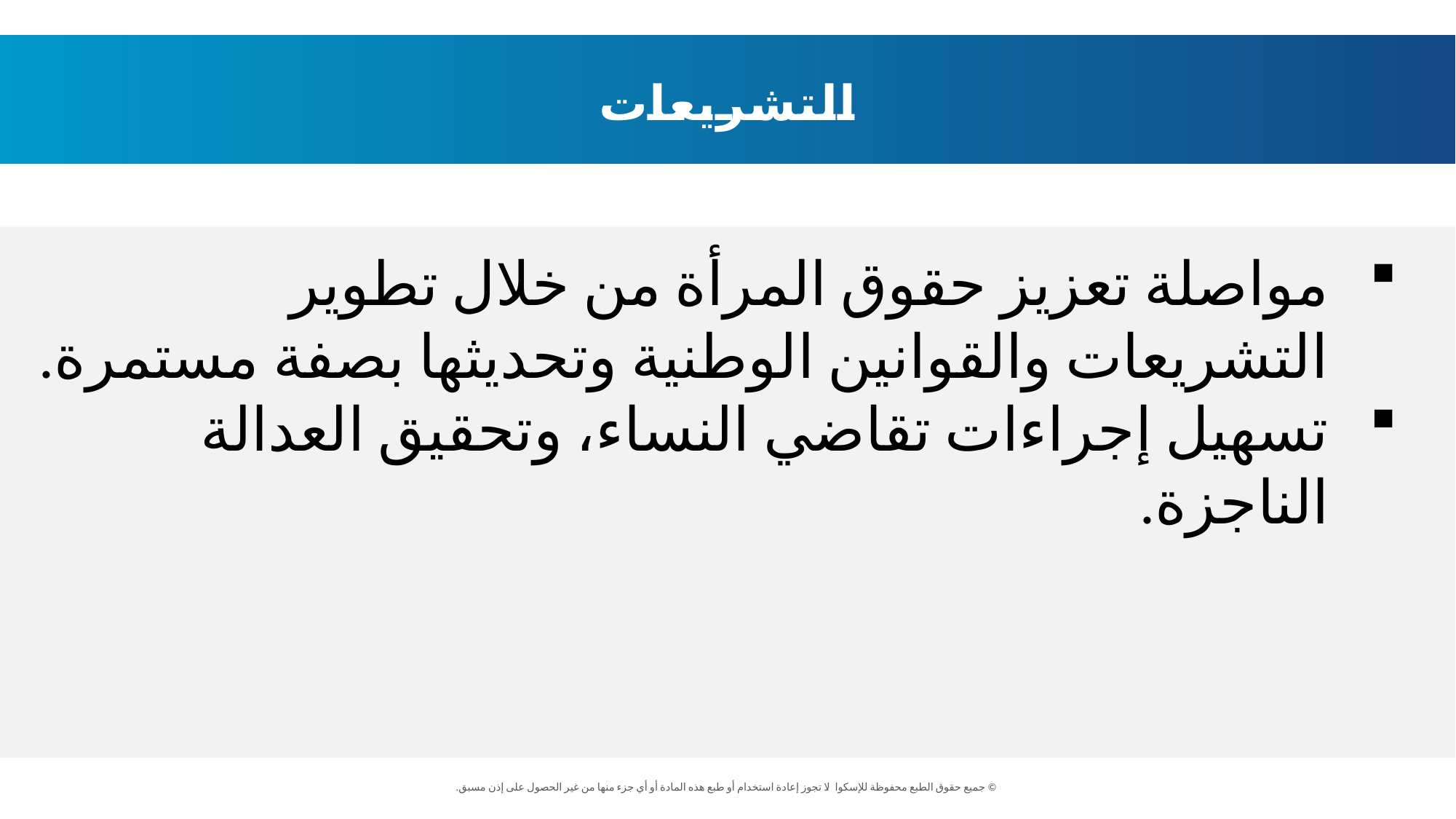

التشريعات
مواصلة تعزيز حقوق المرأة من خلال تطوير التشريعات والقوانين الوطنية وتحديثها بصفة مستمرة.
تسهيل إجراءات تقاضي النساء، وتحقيق العدالة الناجزة.